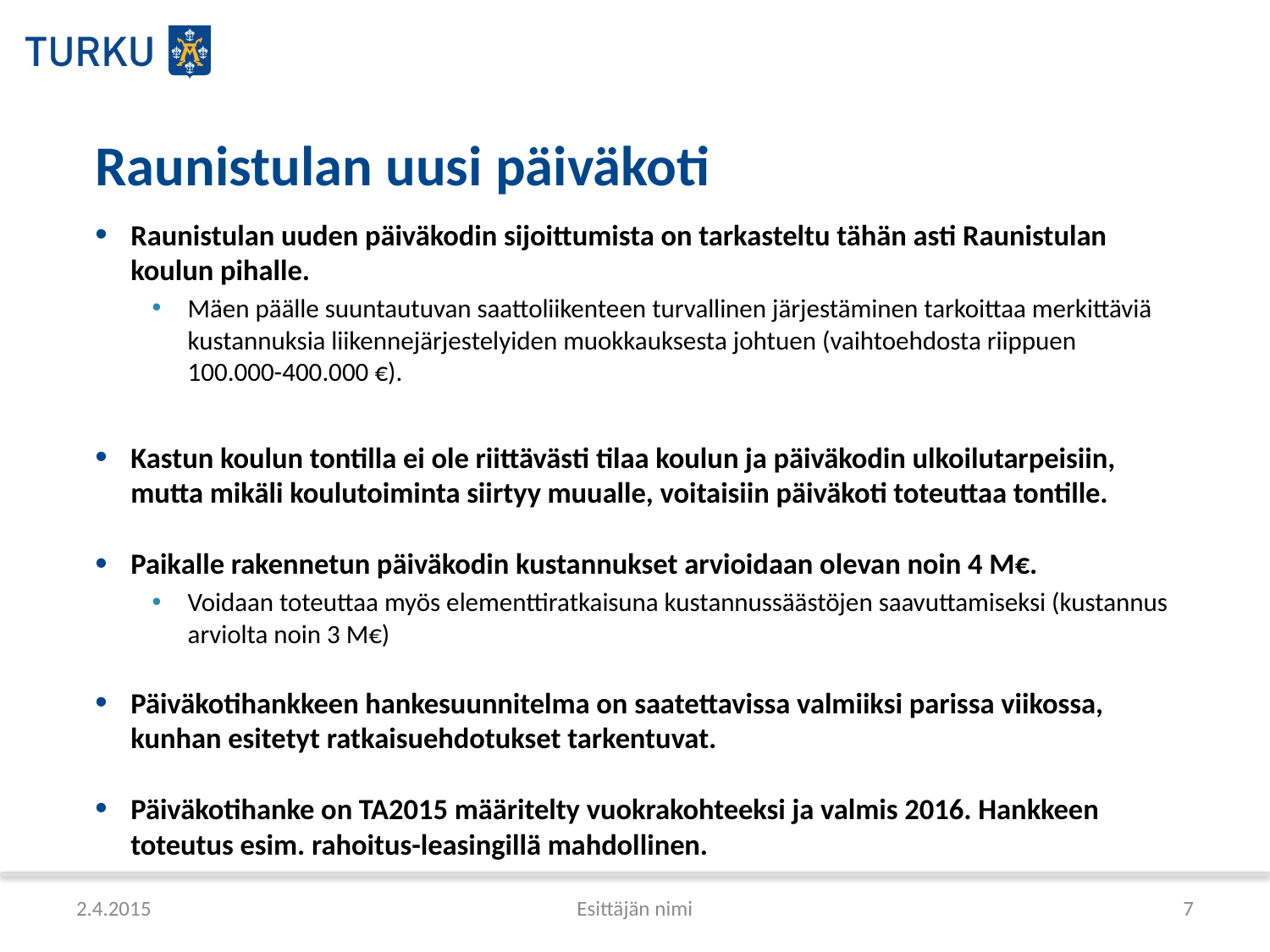

# Raunistulan uusi päiväkoti
Raunistulan uuden päiväkodin sijoittumista on tarkasteltu tähän asti Raunistulan koulun pihalle.
Mäen päälle suuntautuvan saattoliikenteen turvallinen järjestäminen tarkoittaa merkittäviä kustannuksia liikennejärjestelyiden muokkauksesta johtuen (vaihtoehdosta riippuen 100.000-400.000 €).

Kastun koulun tontilla ei ole riittävästi tilaa koulun ja päiväkodin ulkoilutarpeisiin, mutta mikäli koulutoiminta siirtyy muualle, voitaisiin päiväkoti toteuttaa tontille.

Paikalle rakennetun päiväkodin kustannukset arvioidaan olevan noin 4 M€.
Voidaan toteuttaa myös elementtiratkaisuna kustannussäästöjen saavuttamiseksi (kustannus arviolta noin 3 M€)

Päiväkotihankkeen hankesuunnitelma on saatettavissa valmiiksi parissa viikossa, kunhan esitetyt ratkaisuehdotukset tarkentuvat.

Päiväkotihanke on TA2015 määritelty vuokrakohteeksi ja valmis 2016. Hankkeen toteutus esim. rahoitus-leasingillä mahdollinen.

2.4.2015
Esittäjän nimi
7